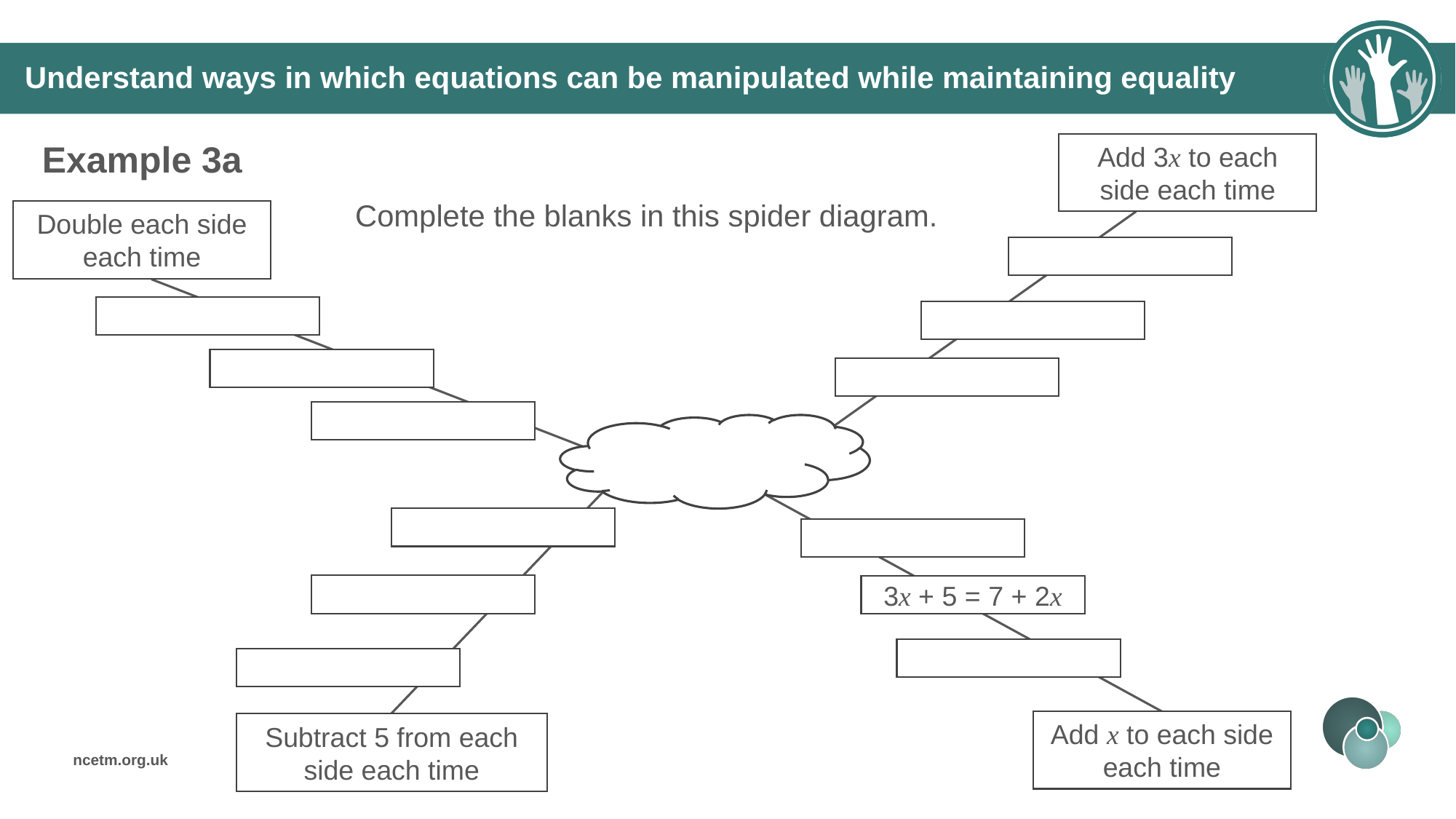

Understand ways in which equations can be manipulated while maintaining equality
Example 3a
Add 3x to each side each time
Complete the blanks in this spider diagram.
Double each side each time

3x + 5 = 7 + 2x

Add x to each side each time
Subtract 5 from each side each time